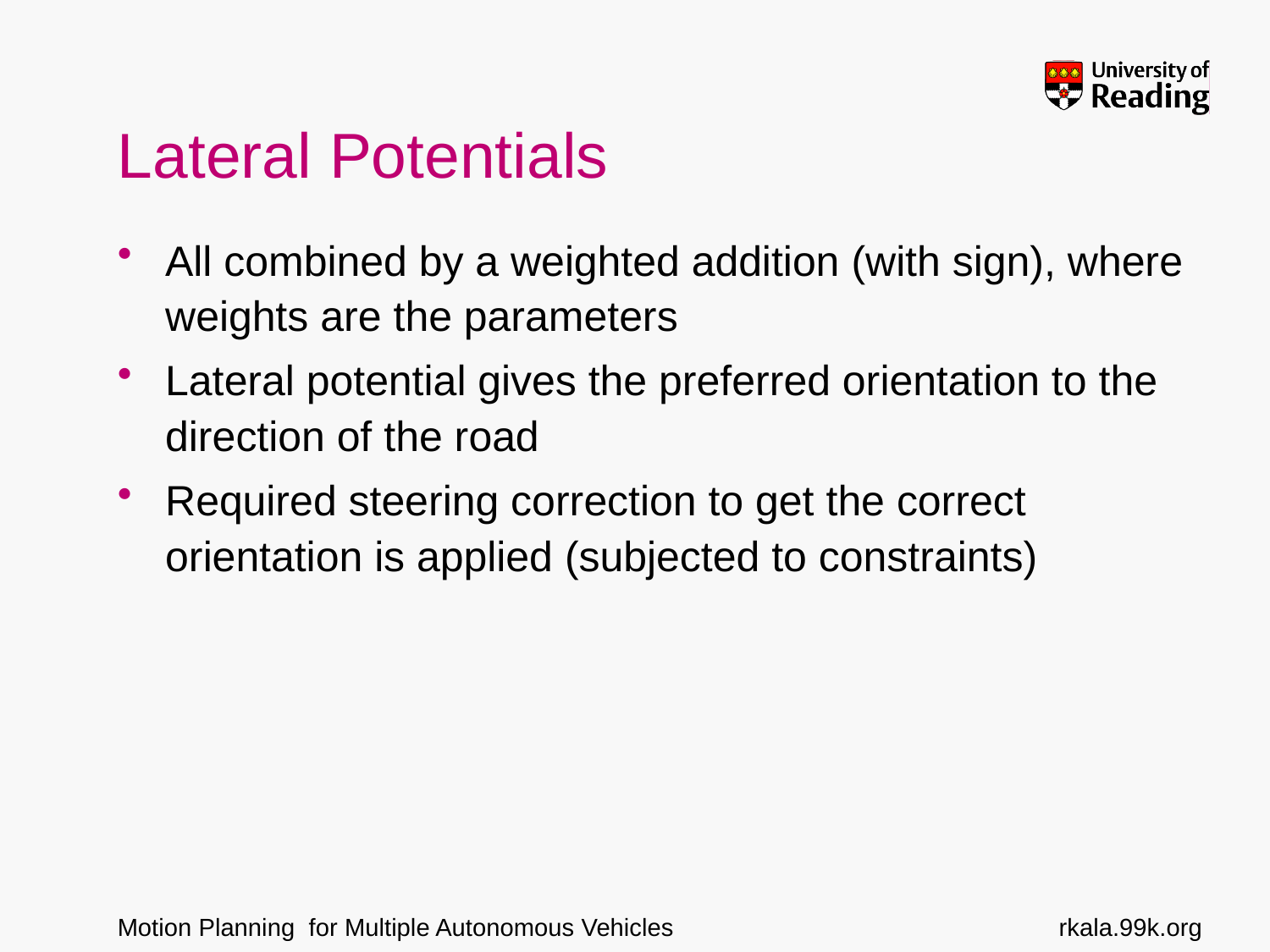

# Lateral Potentials
All combined by a weighted addition (with sign), where weights are the parameters
Lateral potential gives the preferred orientation to the direction of the road
Required steering correction to get the correct orientation is applied (subjected to constraints)
rkala.99k.org